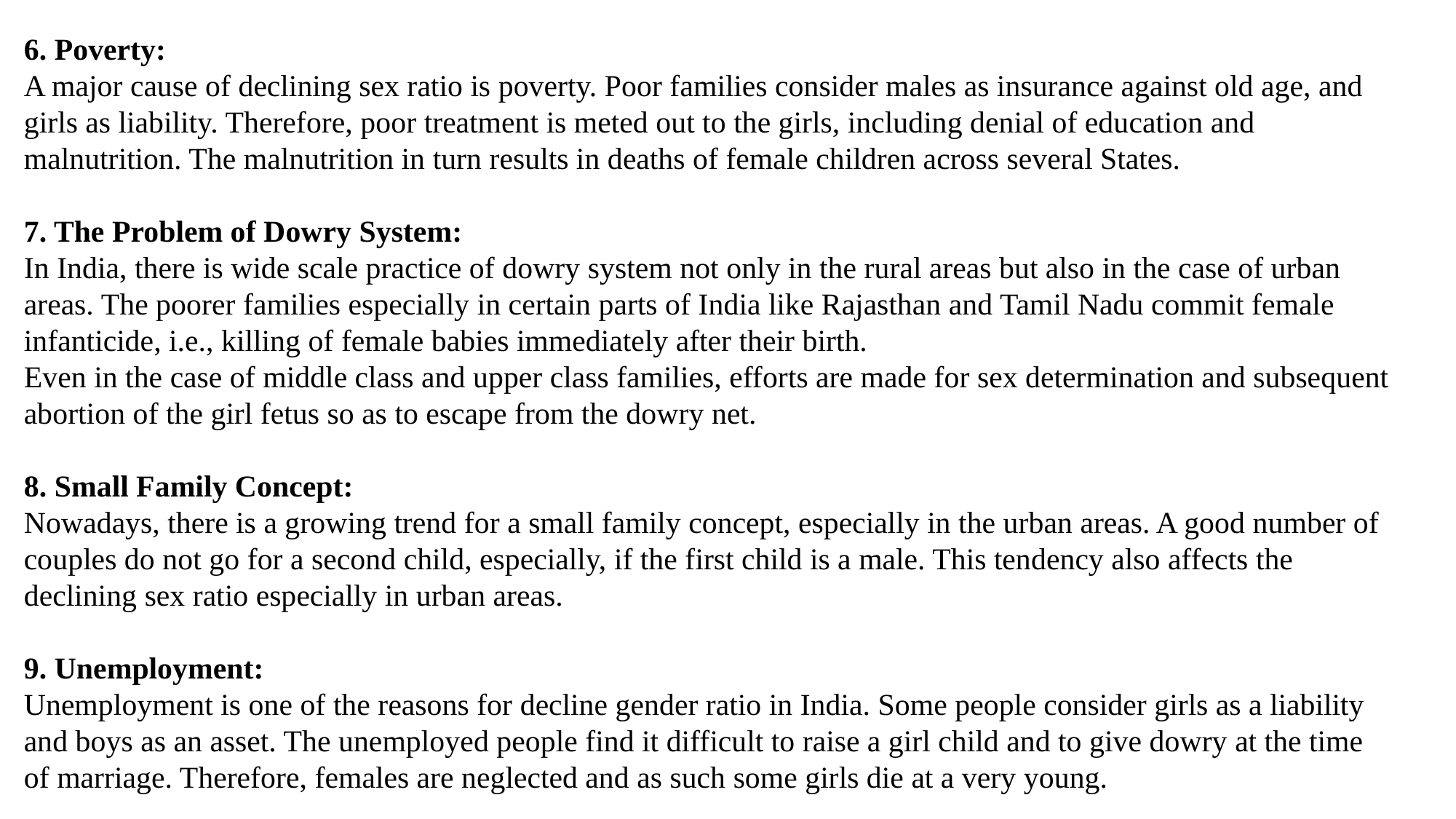

6. Poverty:
A major cause of declining sex ratio is poverty. Poor families consider males as insurance against old age, and girls as liability. Therefore, poor treatment is meted out to the girls, including denial of education and malnutrition. The malnutrition in turn results in deaths of female children across several States.

7. The Problem of Dowry System:
In India, there is wide scale practice of dowry system not only in the rural areas but also in the case of urban areas. The poorer families especially in certain parts of India like Rajasthan and Tamil Nadu commit female infanticide, i.e., killing of female babies immediately after their birth.
Even in the case of middle class and upper class families, efforts are made for sex determination and subsequent abortion of the girl fetus so as to escape from the dowry net.

8. Small Family Concept:
Nowadays, there is a growing trend for a small family concept, especially in the urban areas. A good number of couples do not go for a second child, especially, if the first child is a male. This tendency also affects the declining sex ratio especially in urban areas.

9. Unemployment:
Unemployment is one of the reasons for decline gender ratio in India. Some people consider girls as a liability and boys as an asset. The unemployed people find it difficult to raise a girl child and to give dowry at the time of marriage. Therefore, females are neglected and as such some girls die at a very young.